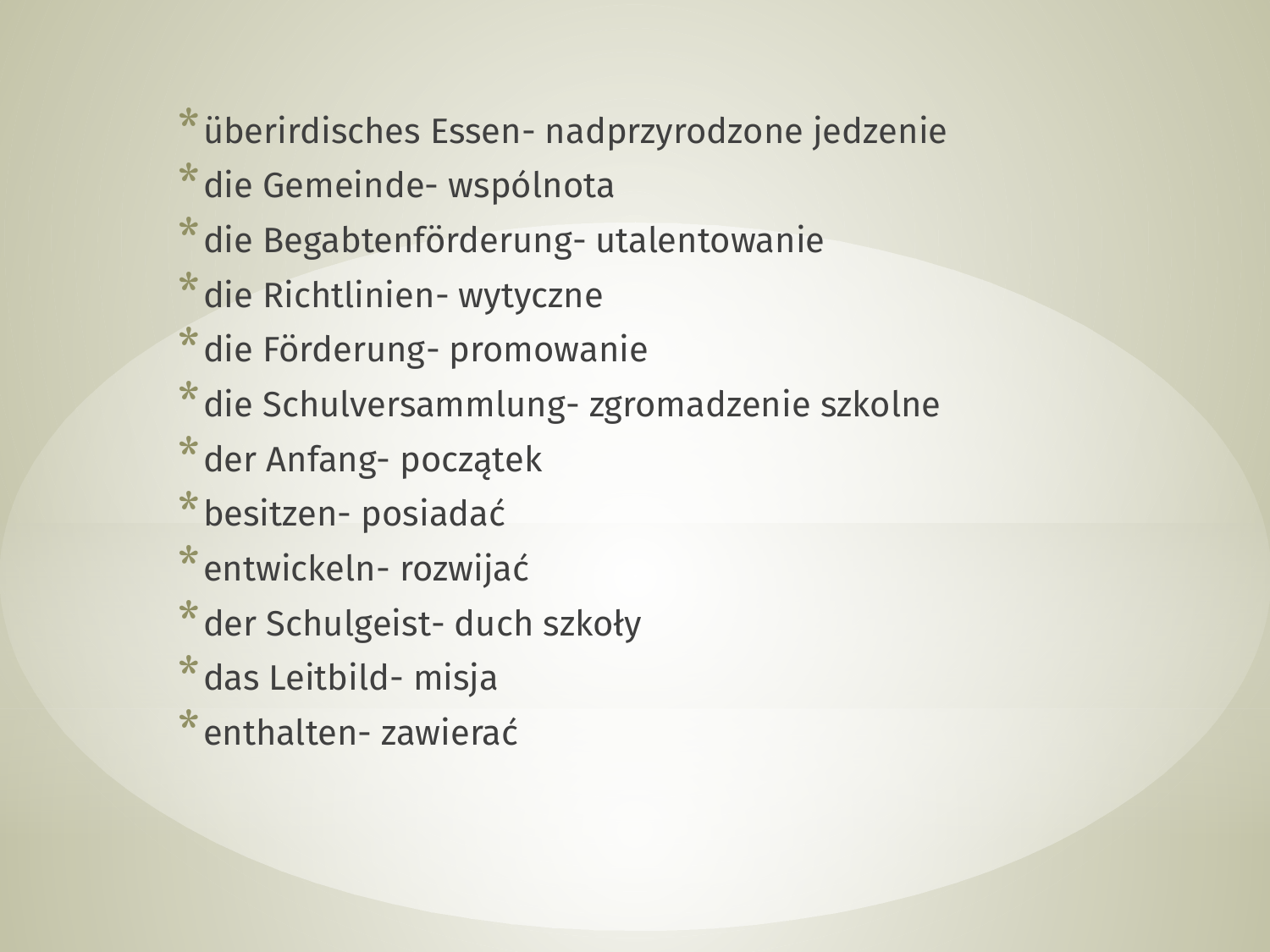

überirdisches Essen- nadprzyrodzone jedzenie
die Gemeinde- wspólnota
die Begabtenförderung- utalentowanie
die Richtlinien- wytyczne
die Förderung- promowanie
die Schulversammlung- zgromadzenie szkolne
der Anfang- początek
besitzen- posiadać
entwickeln- rozwijać
der Schulgeist- duch szkoły
das Leitbild- misja
enthalten- zawierać